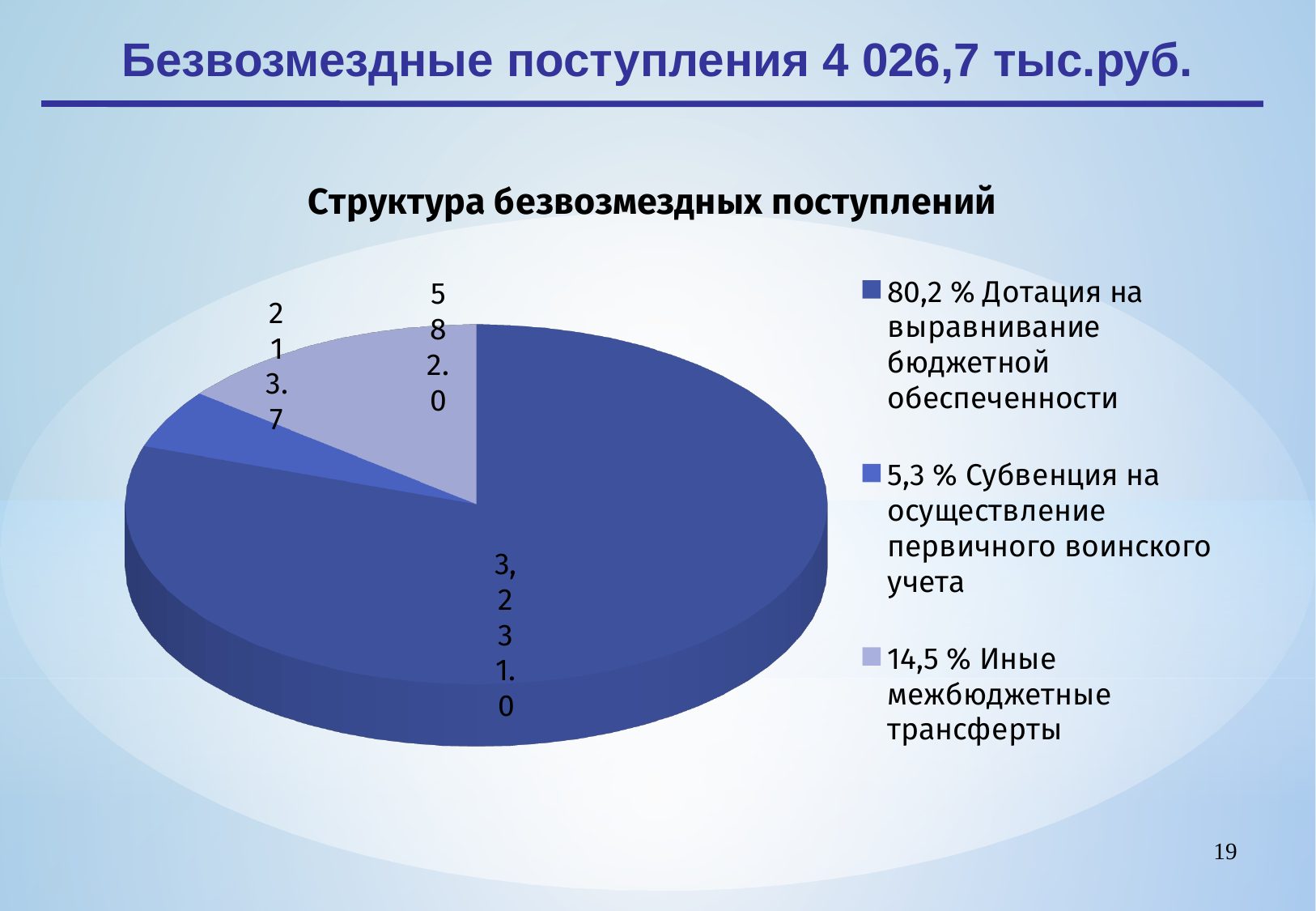

Безвозмездные поступления 4 026,7 тыс.руб.

[unsupported chart]

19